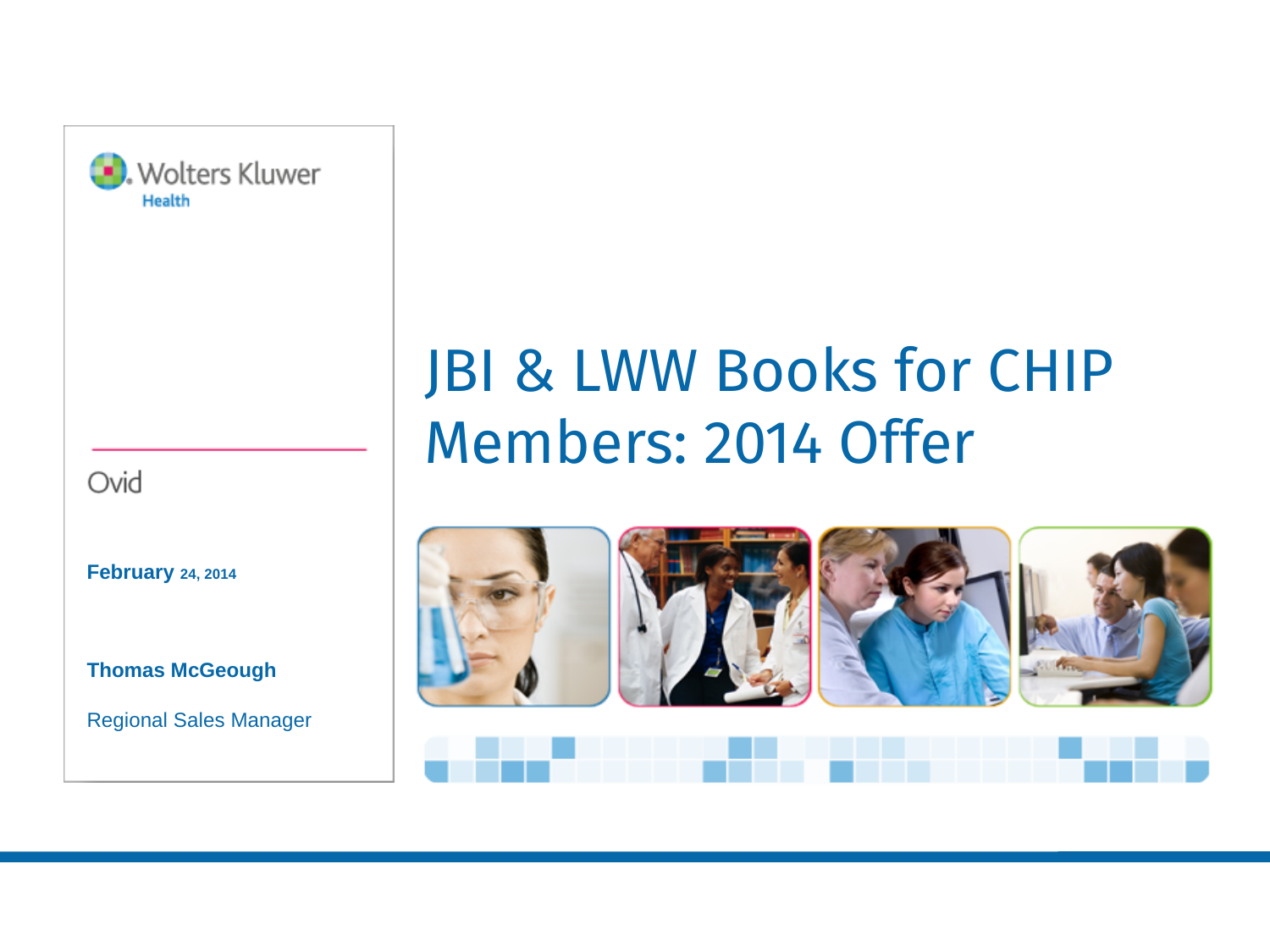

Ovid:
The Power Searcher’s
First Choice

JBI & LWW Books for CHIP Members: 2014 Offer

February 24, 2014

Thomas McGeough
Regional Sales Manager